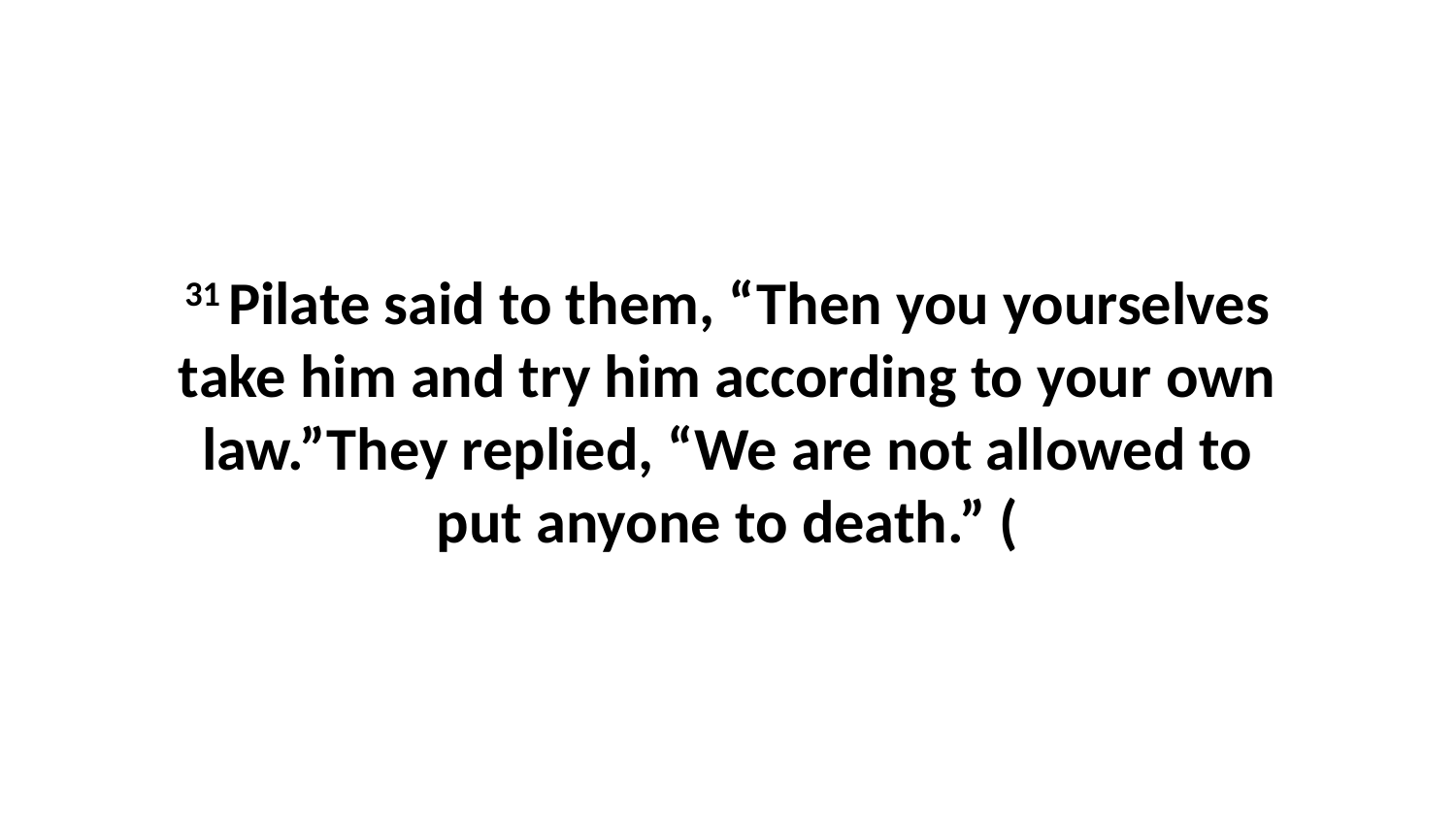

31 Pilate said to them, “Then you yourselves take him and try him according to your own law.”They replied, “We are not allowed to put anyone to death.” (